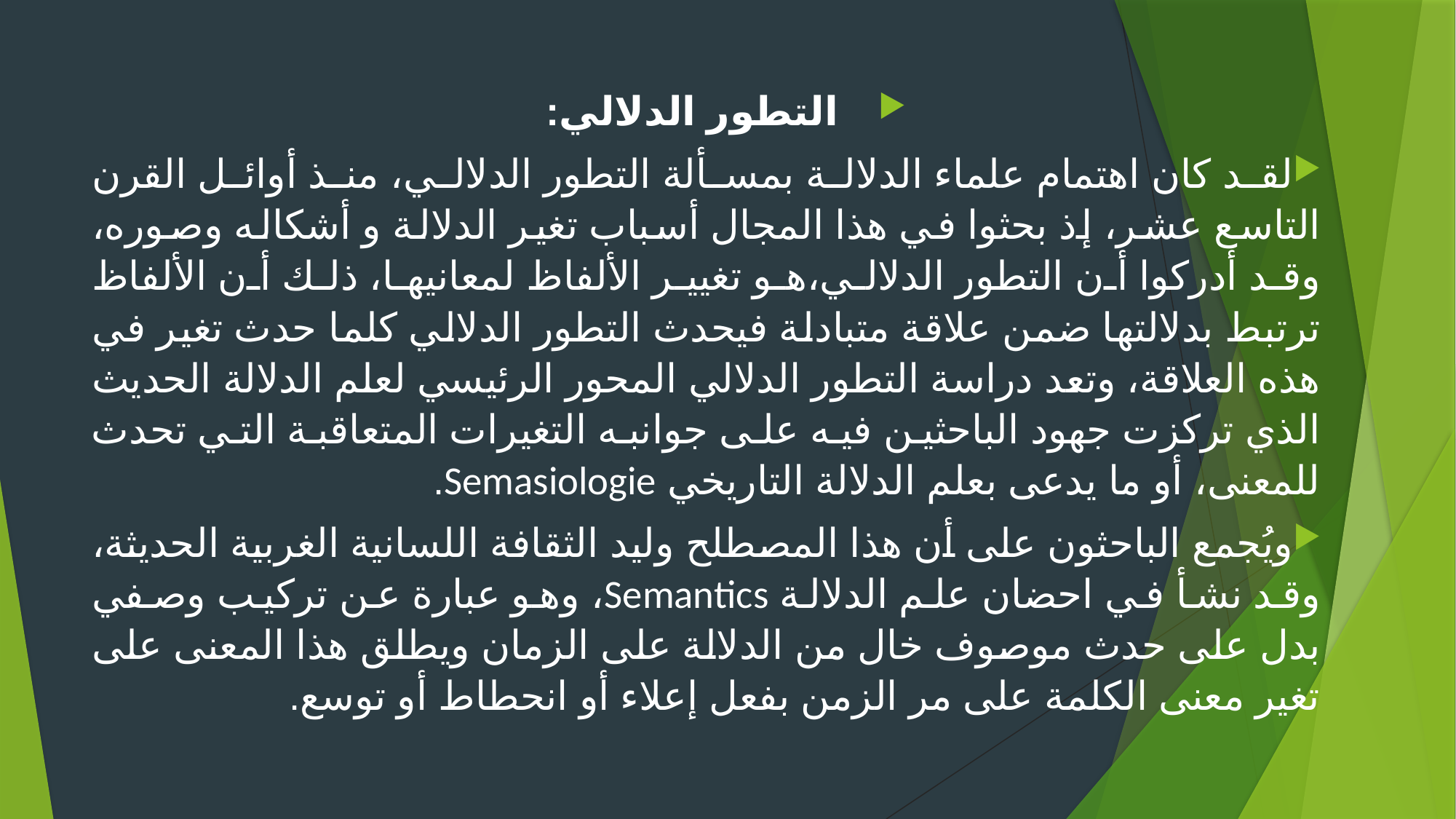

التطور الدلالي:
لقد كان اهتمام علماء الدلالة بمسألة التطور الدلالي، منذ أوائل القرن التاسع عشر، إذ بحثوا في هذا المجال أسباب تغير الدلالة و أشكاله وصوره، وقد أدركوا أن التطور الدلالي،هو تغيير الألفاظ لمعانيها، ذلك أن الألفاظ ترتبط بدلالتها ضمن علاقة متبادلة فيحدث التطور الدلالي كلما حدث تغير في هذه العلاقة، وتعد دراسة التطور الدلالي المحور الرئيسي لعلم الدلالة الحديث الذي تركزت جهود الباحثين فيه على جوانبه التغيرات المتعاقبة التي تحدث للمعنى، أو ما يدعى بعلم الدلالة التاريخي Semasiologie.
ويُجمع الباحثون على أن هذا المصطلح وليد الثقافة اللسانية الغربية الحديثة، وقد نشأ في احضان علم الدلالة Semantics، وهو عبارة عن تركيب وصفي بدل على حدث موصوف خال من الدلالة على الزمان ويطلق هذا المعنى على تغير معنى الكلمة على مر الزمن بفعل إعلاء أو انحطاط أو توسع.